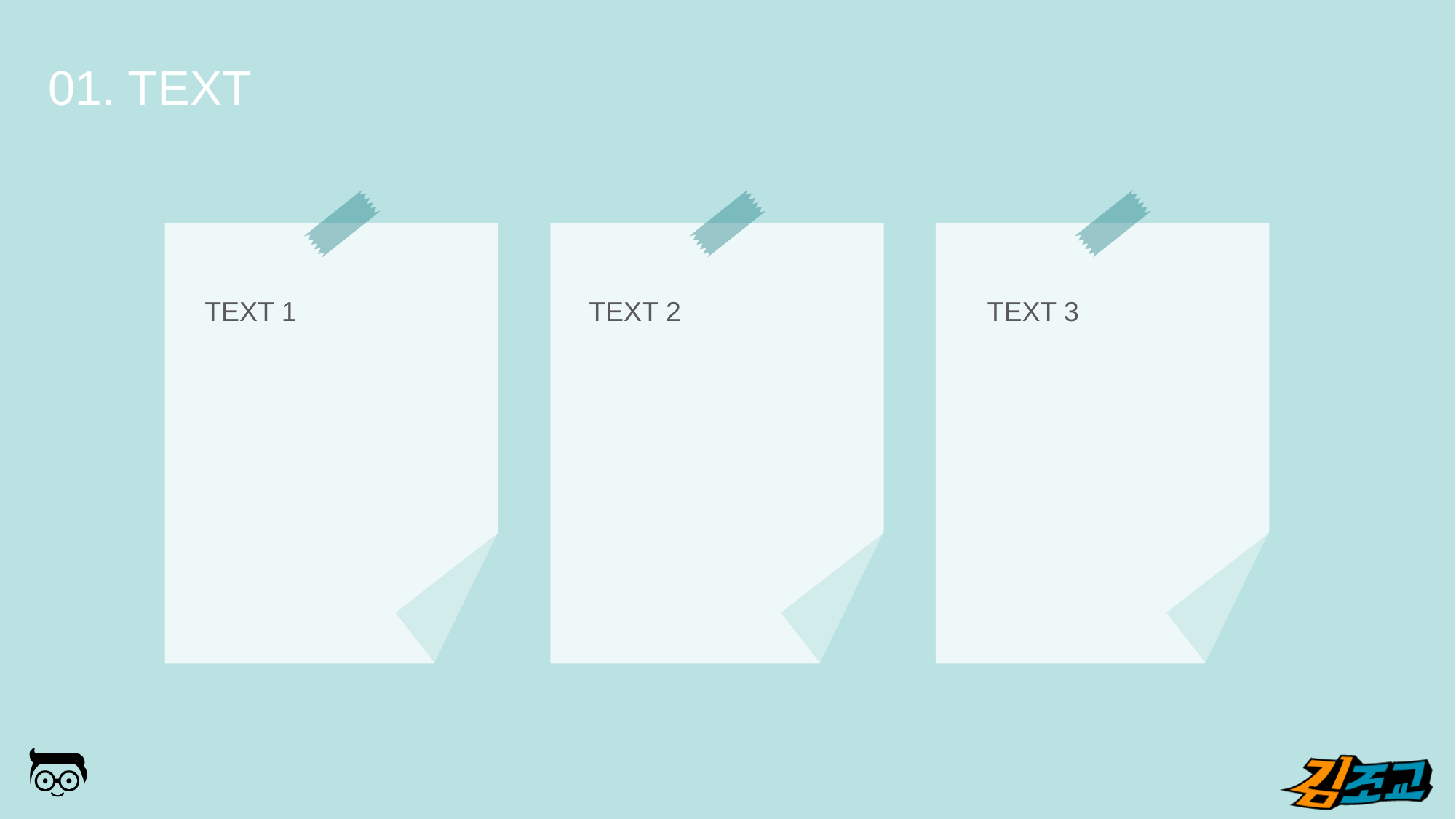

01. TEXT

TEXT 1
TEXT 2
TEXT 3